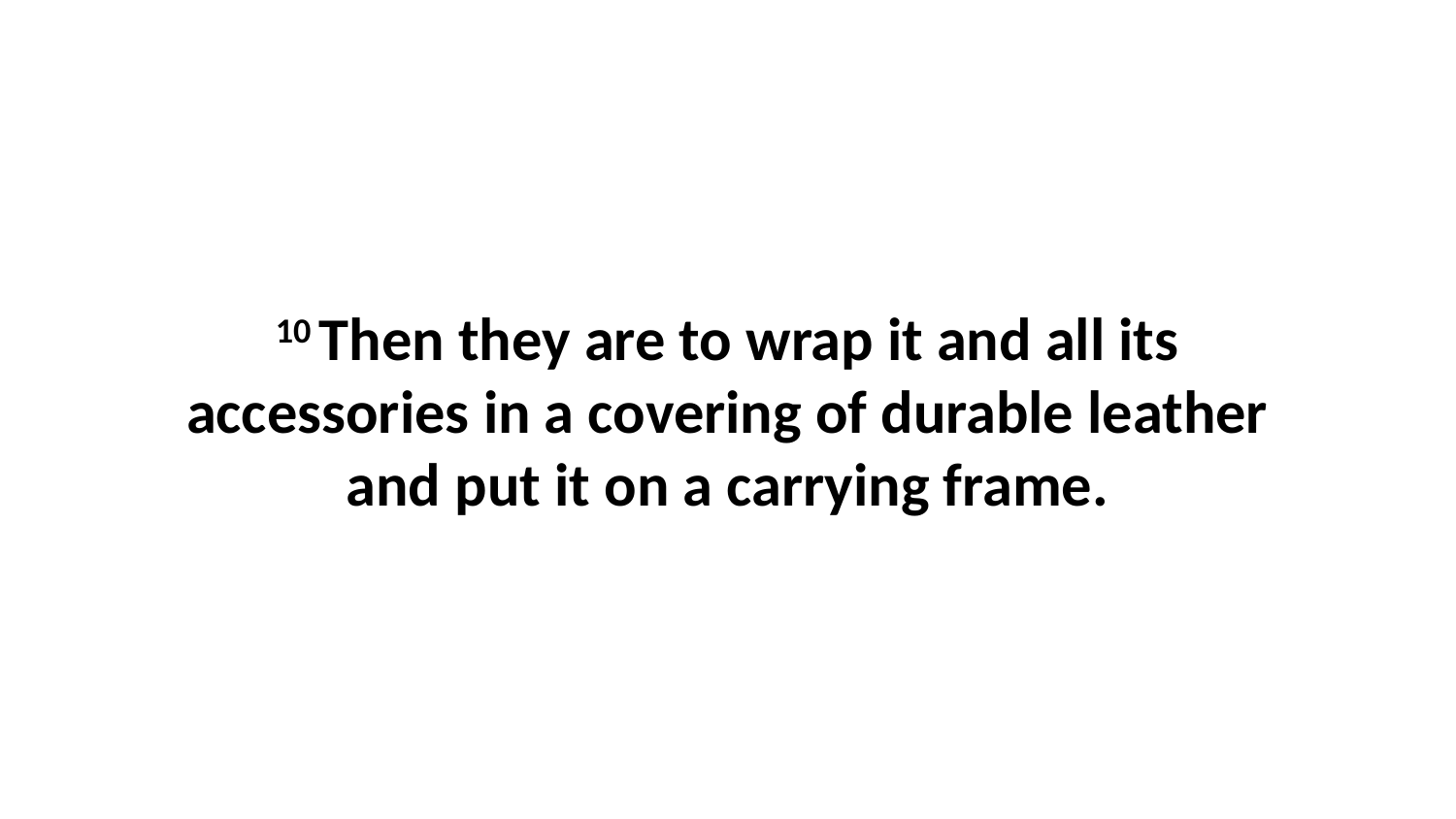

10 Then they are to wrap it and all its accessories in a covering of durable leather and put it on a carrying frame.